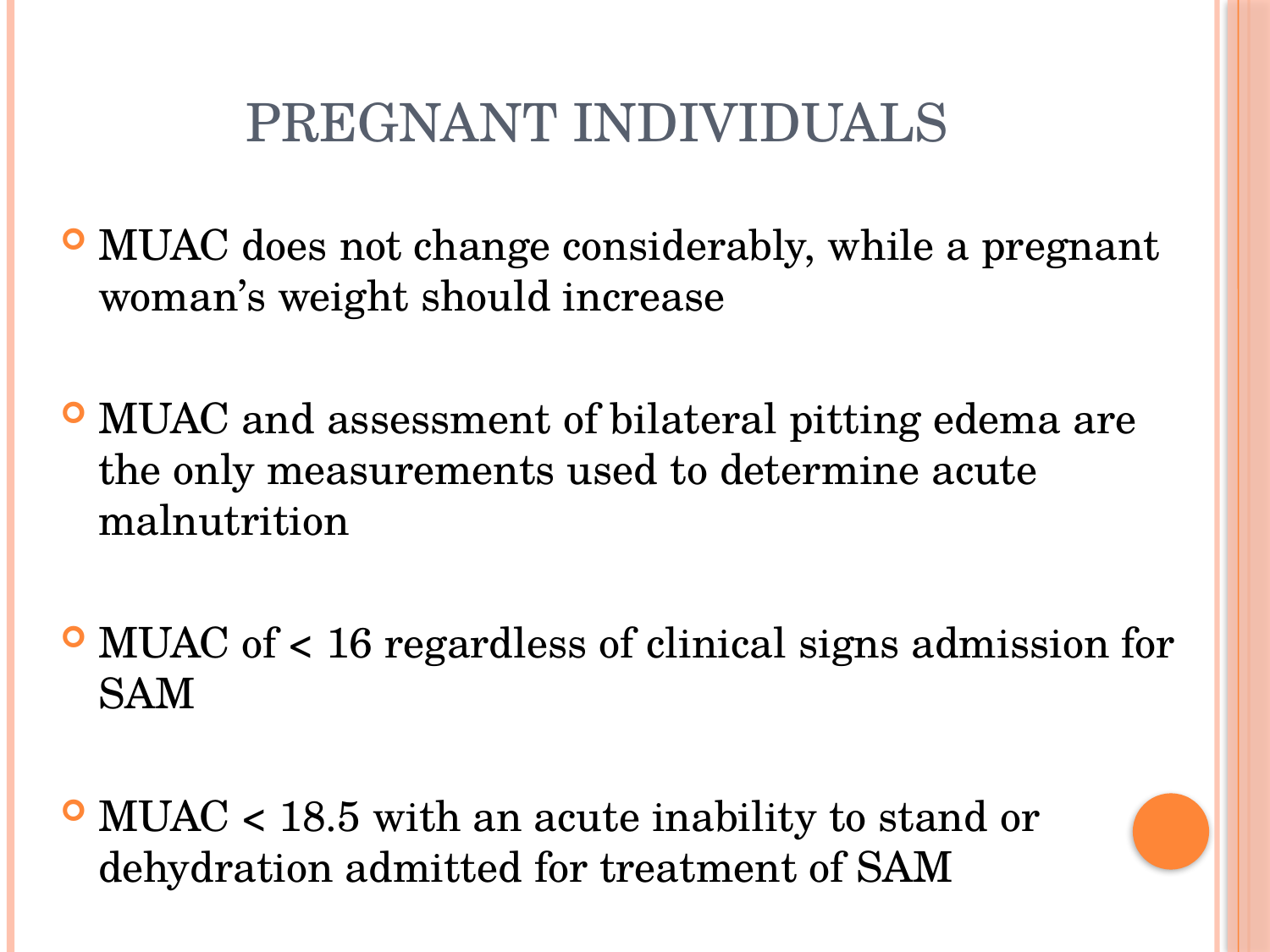

# PREGNANT INDIVIDUALS
MUAC does not change considerably, while a pregnant woman’s weight should increase

MUAC and assessment of bilateral pitting edema are the only measurements used to determine acute malnutrition

MUAC of < 16 regardless of clinical signs admission for SAM

MUAC < 18.5 with an acute inability to stand or dehydration admitted for treatment of SAM